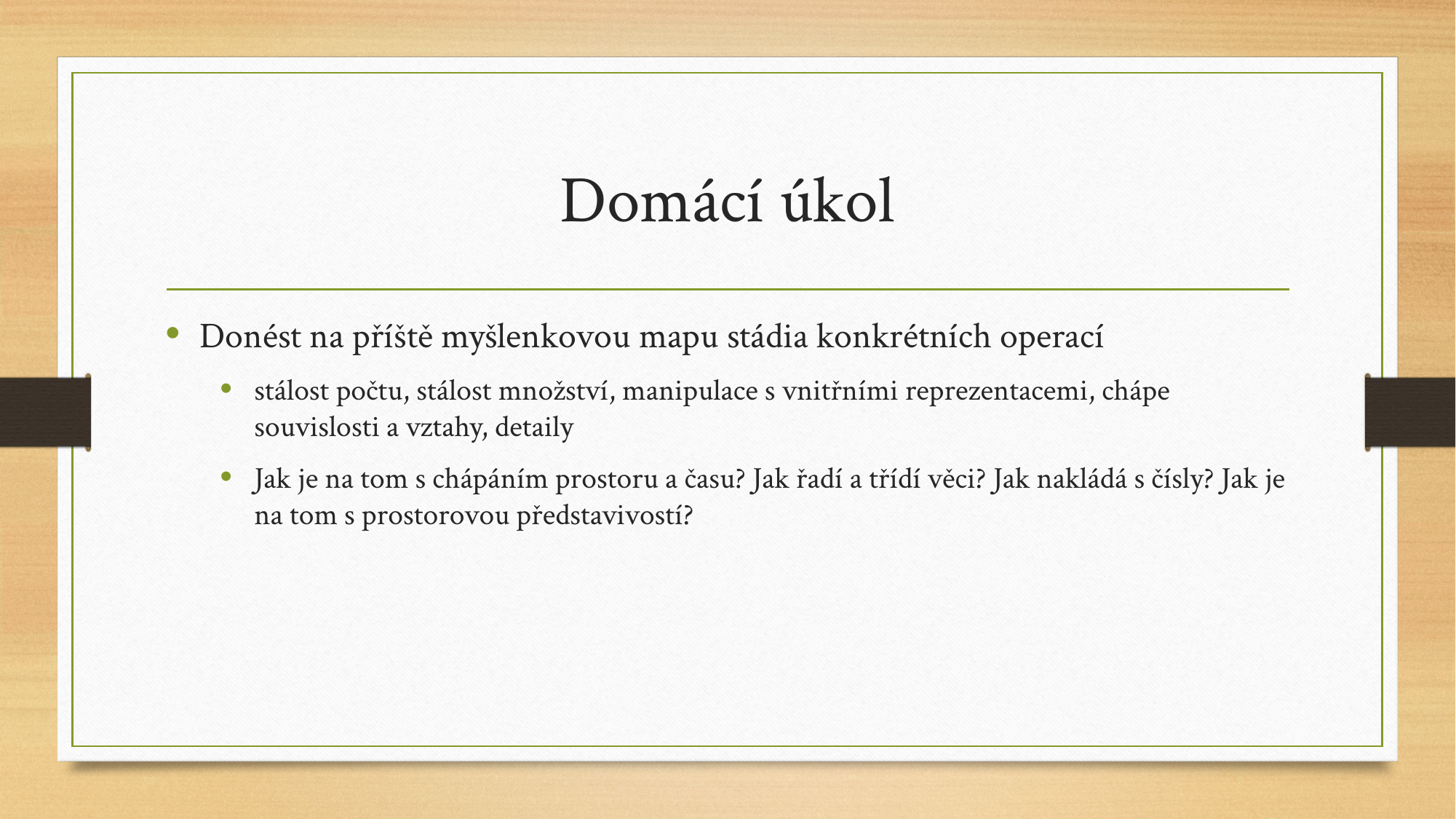

# Domácí úkol
Donést na příště myšlenkovou mapu stádia konkrétních operací
stálost počtu, stálost množství, manipulace s vnitřními reprezentacemi, chápe souvislosti a vztahy, detaily
Jak je na tom s chápáním prostoru a času? Jak řadí a třídí věci? Jak nakládá s čísly? Jak je na tom s prostorovou představivostí?